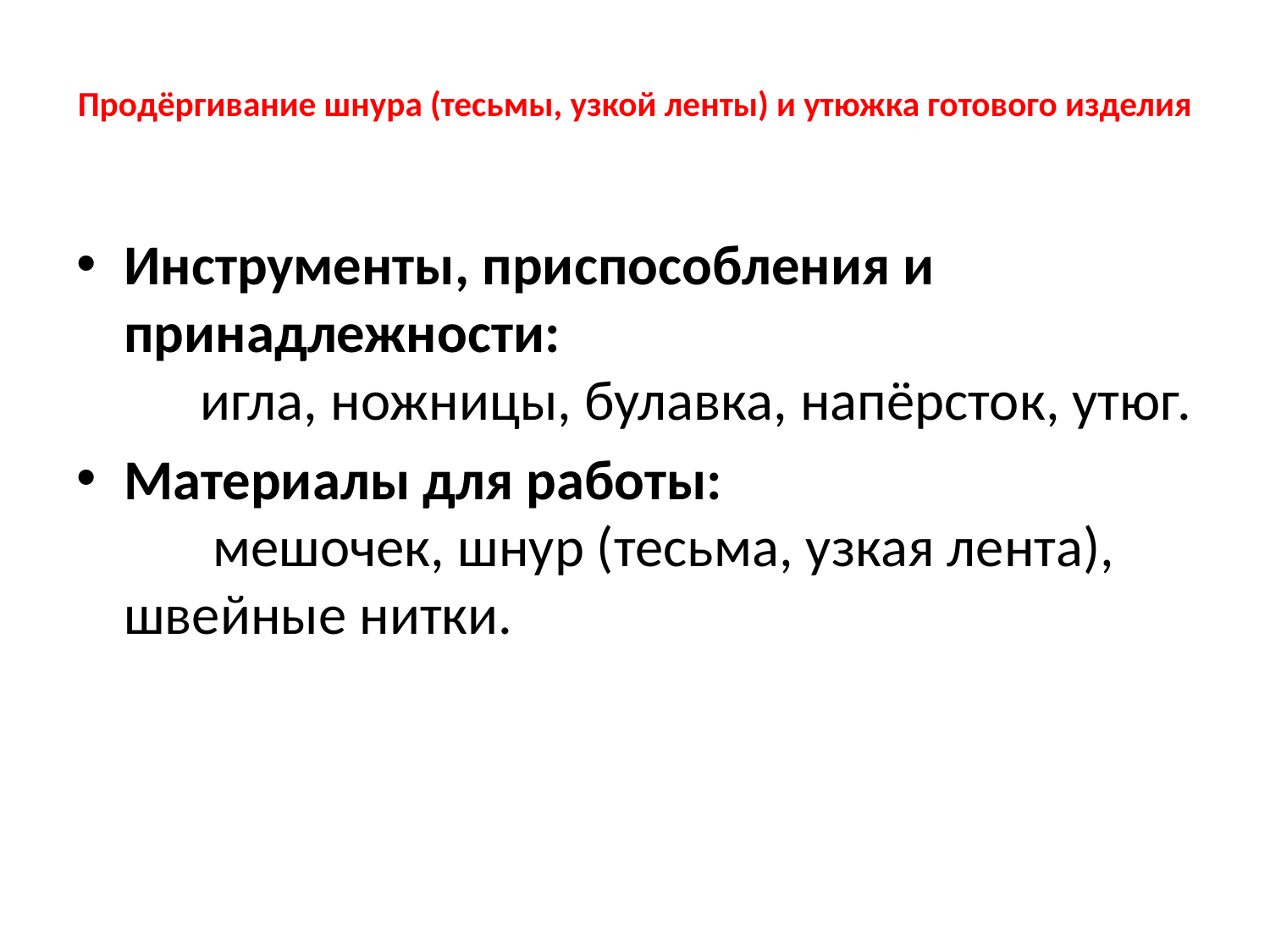

# Продёргивание шнура (тесьмы, узкой ленты) и утюжка готового изделия
Инструменты, приспособления и принадлежности:                                                        игла, ножницы, булавка, напёрсток, утюг.
Материалы для работы:                                             мешочек, шнур (тесьма, узкая лента), швейные нитки.